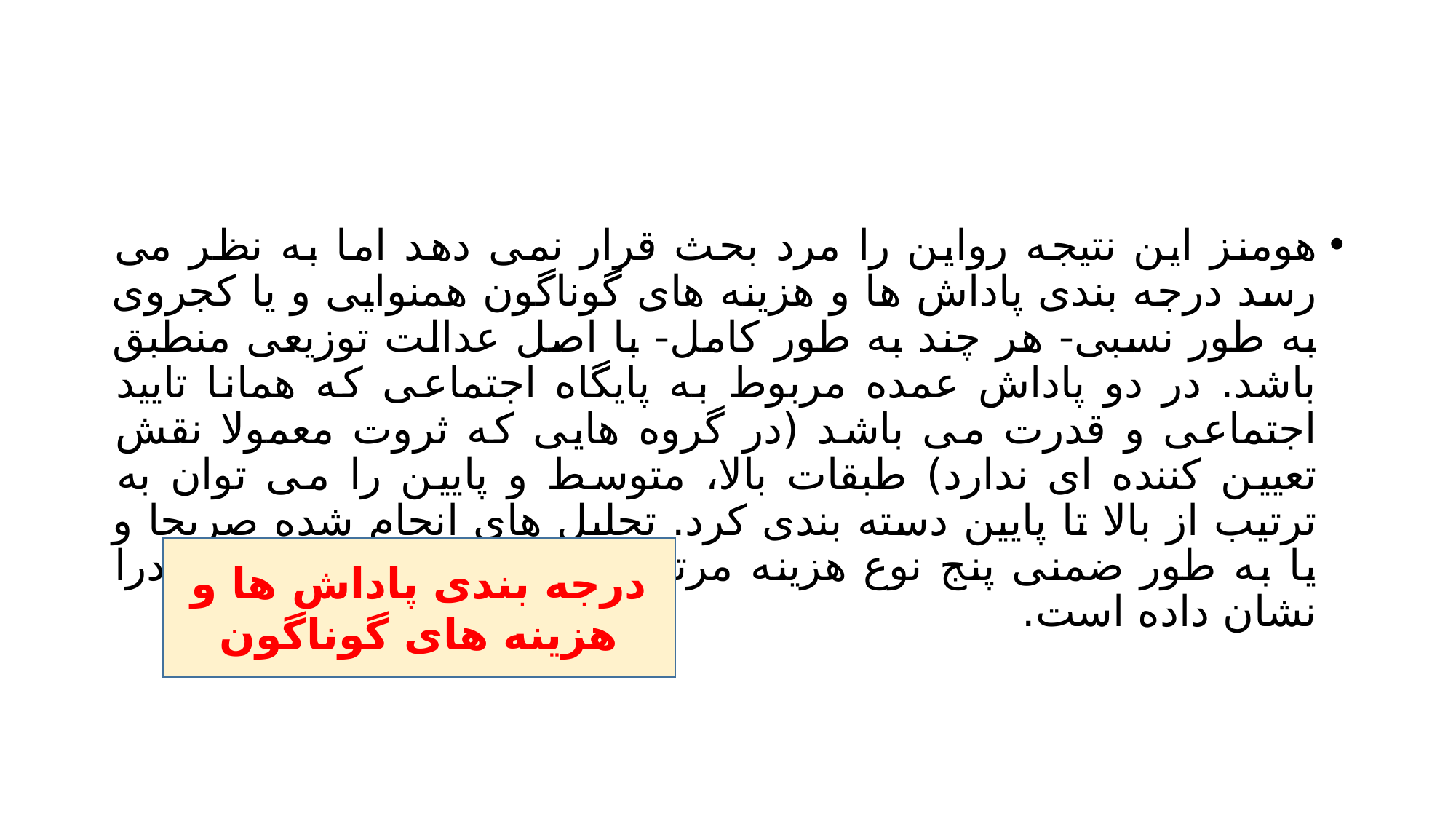

#
هومنز این نتیجه رواین را مرد بحث قرار نمی دهد اما به نظر می رسد درجه بندی پاداش ها و هزینه های گوناگون همنوایی و یا کجروی به طور نسبی- هر چند به طور کامل- با اصل عدالت توزیعی منطبق باشد. در دو پاداش عمده مربوط به پایگاه اجتماعی که همانا تایید اجتماعی و قدرت می باشد (در گروه هایی که ثروت معمولا نقش تعیین کننده ای ندارد) طبقات بالا، متوسط و پایین را می توان به ترتیب از بالا تا پایین دسته بندی کرد. تحلیل های انجام شده صریحا و یا به طور ضمنی پنج نوع هزینه مرتبط با پایگاه و همنوایی  افرادرا نشان داده است.
درجه بندی پاداش ها و هزینه های گوناگون